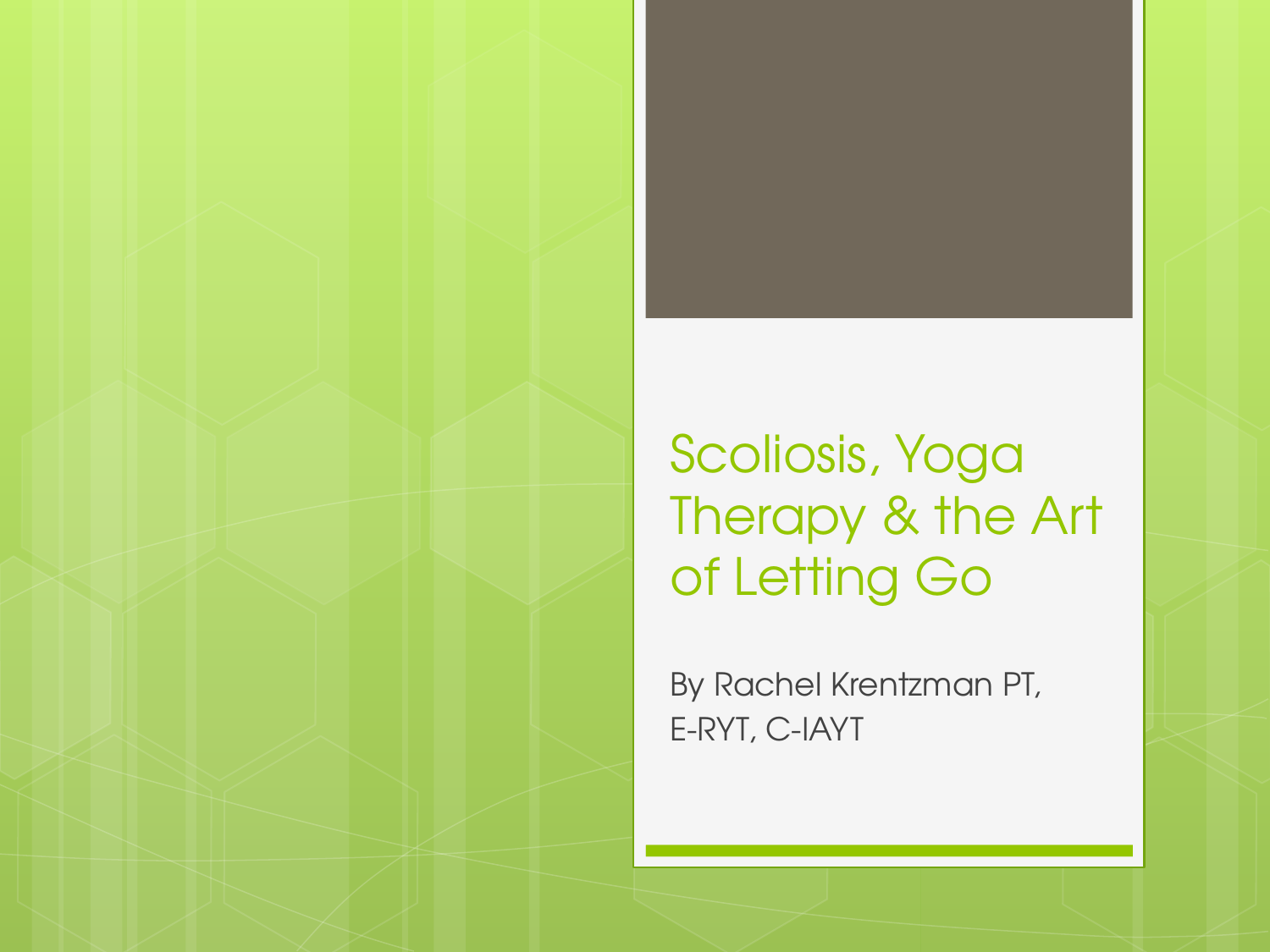

# Scoliosis, Yoga Therapy & the Art of Letting Go

By Rachel Krentzman PT,
E-RYT, C-IAYT